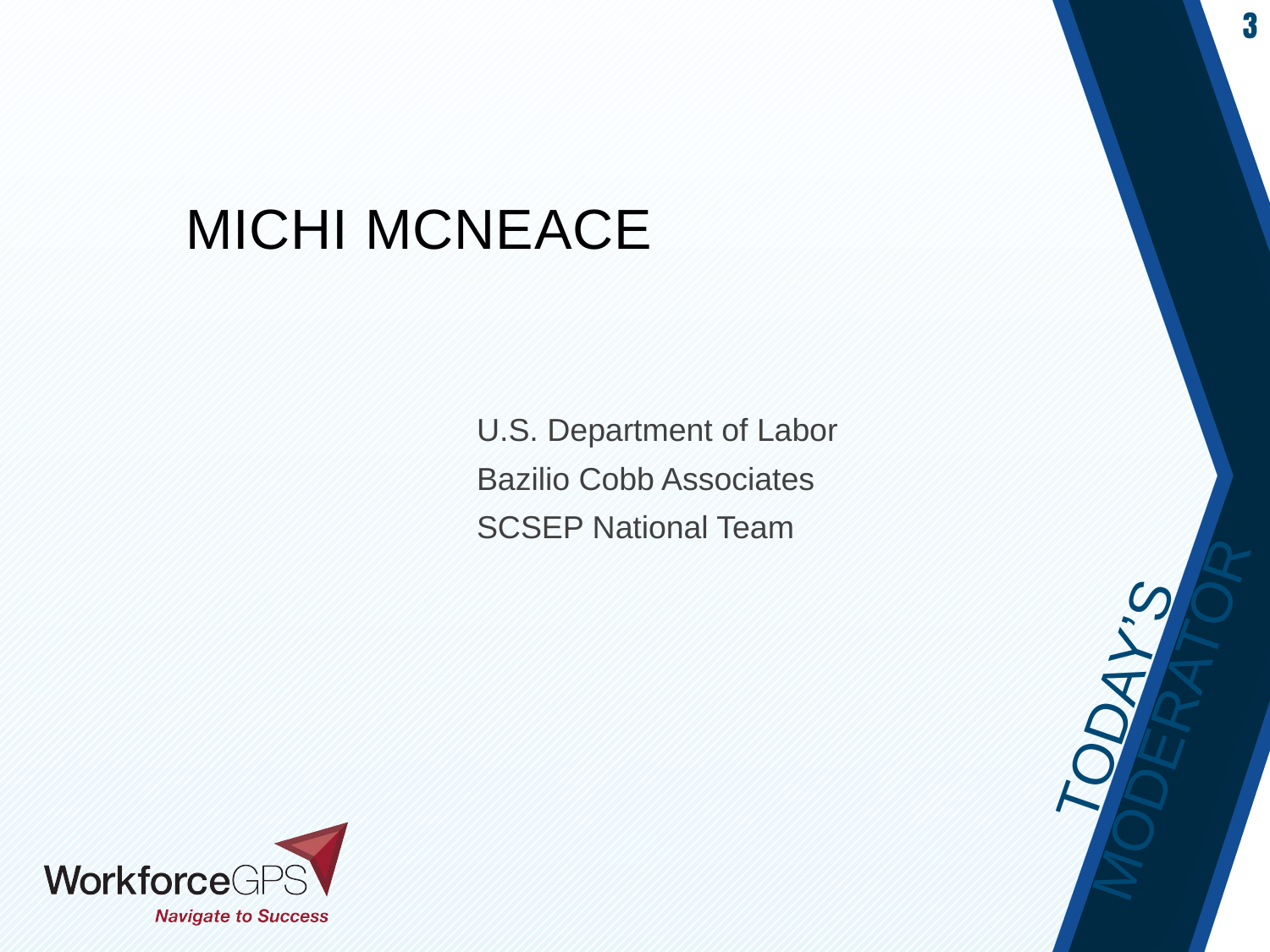

# Michi McNeace
U.S. Department of Labor
Bazilio Cobb Associates
SCSEP National Team